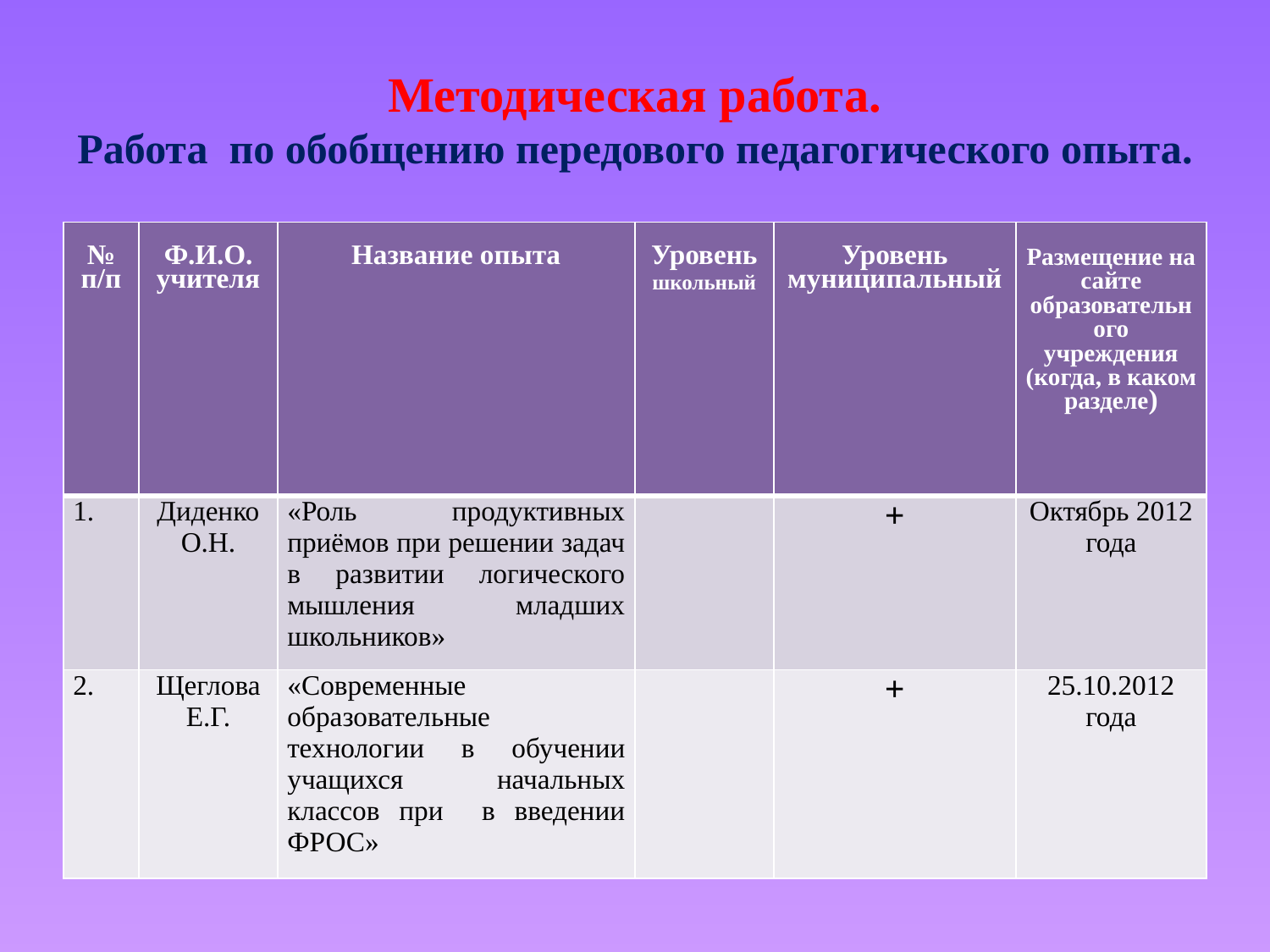

# Методическая работа. Работа  по обобщению передового педагогического опыта.
| № п/п | Ф.И.О. учителя | Название опыта | Уровень школьный | Уровень муниципальный | Размещение на сайте образовательного учреждения (когда, в каком разделе) |
| --- | --- | --- | --- | --- | --- |
| 1. | Диденко О.Н. | «Роль продуктивных приёмов при решении задач в развитии логического мышления младших школьников» |  | + | Октябрь 2012 года |
| 2. | Щеглова Е.Г. | «Современные образовательные технологии в обучении учащихся начальных классов при в введении ФРОС» |  | + | 25.10.2012 года |